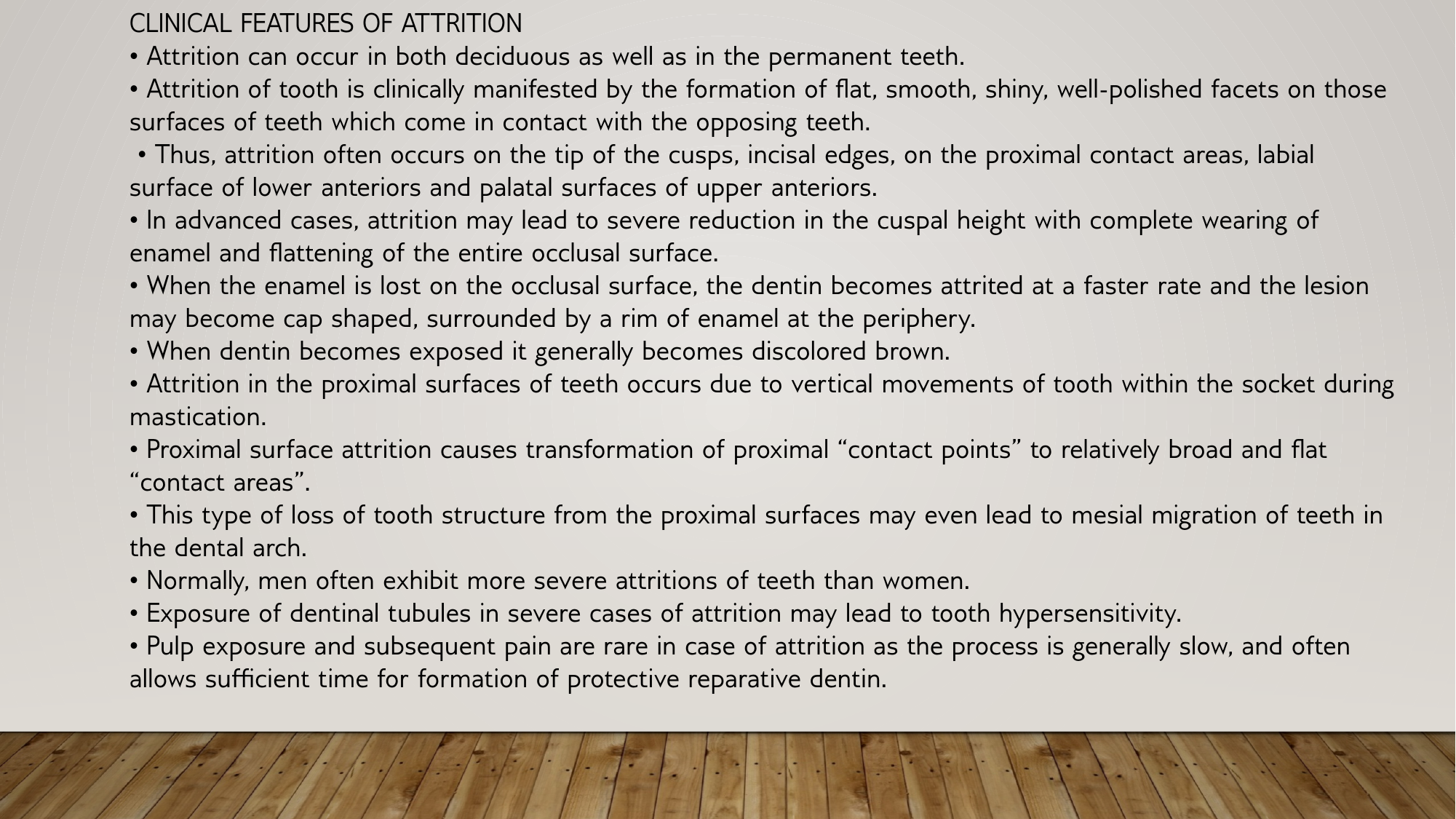

CLINICAL FEATURES OF ATTRITION
• Attrition can occur in both deciduous as well as in the permanent teeth.
• Attrition of tooth is clinically manifested by the formation of flat, smooth, shiny, well-polished facets on those surfaces of teeth which come in contact with the opposing teeth.
 • Thus, attrition often occurs on the tip of the cusps, incisal edges, on the proximal contact areas, labial surface of lower anteriors and palatal surfaces of upper anteriors.
• In advanced cases, attrition may lead to severe reduction in the cuspal height with complete wearing of enamel and flattening of the entire occlusal surface.
• When the enamel is lost on the occlusal surface, the dentin becomes attrited at a faster rate and the lesion may become cap shaped, surrounded by a rim of enamel at the periphery.
• When dentin becomes exposed it generally becomes discolored brown.
• Attrition in the proximal surfaces of teeth occurs due to vertical movements of tooth within the socket during mastication.
• Proximal surface attrition causes transformation of proximal “contact points” to relatively broad and flat “contact areas”.
• This type of loss of tooth structure from the proximal surfaces may even lead to mesial migration of teeth in the dental arch.
• Normally, men often exhibit more severe attritions of teeth than women.
• Exposure of dentinal tubules in severe cases of attrition may lead to tooth hypersensitivity.
• Pulp exposure and subsequent pain are rare in case of attrition as the process is generally slow, and often allows sufficient time for formation of protective reparative dentin.